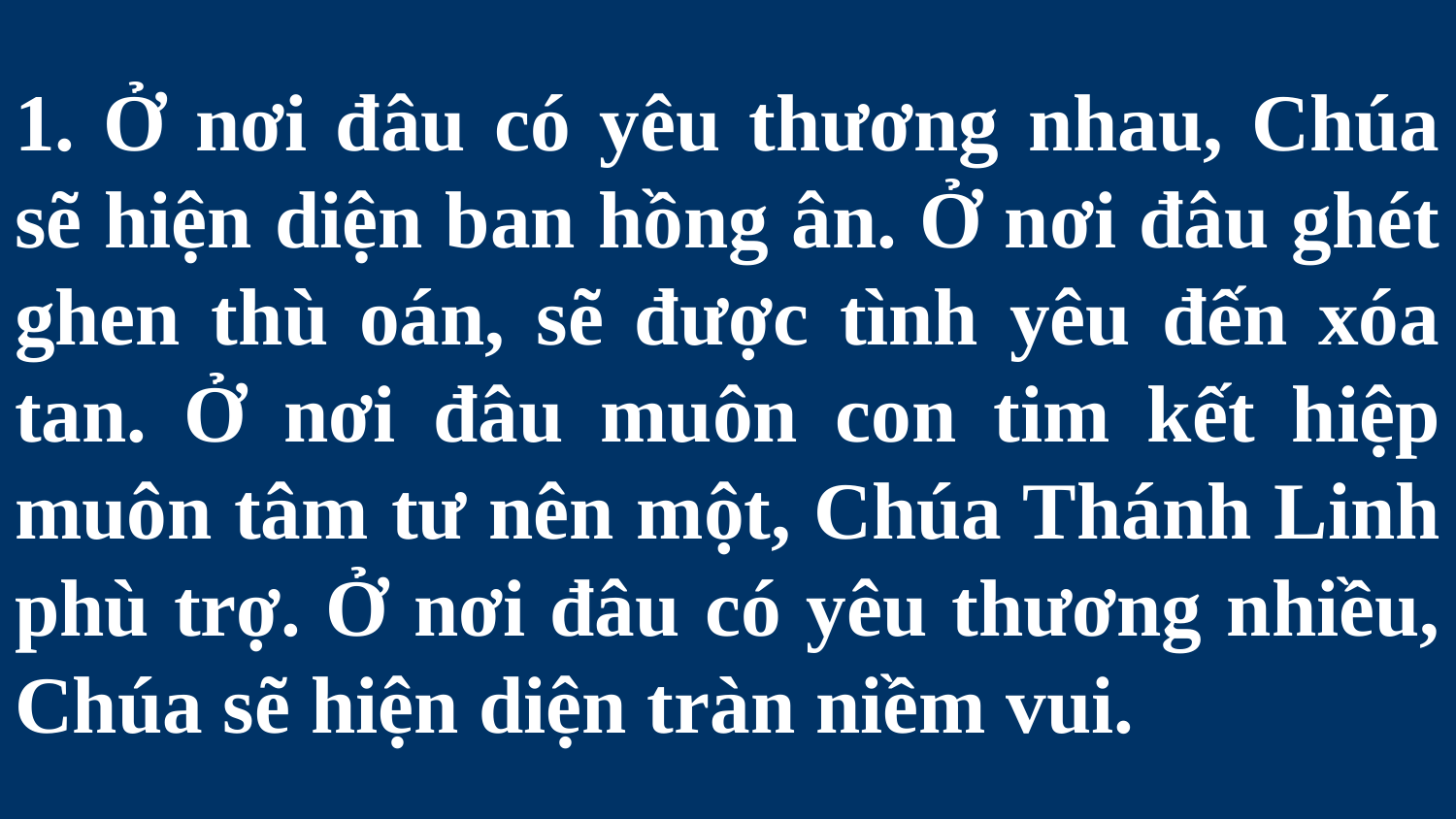

# 1. Ở nơi đâu có yêu thương nhau, Chúa sẽ hiện diện ban hồng ân. Ở nơi đâu ghét ghen thù oán, sẽ được tình yêu đến xóa tan. Ở nơi đâu muôn con tim kết hiệp muôn tâm tư nên một, Chúa Thánh Linh phù trợ. Ở nơi đâu có yêu thương nhiều, Chúa sẽ hiện diện tràn niềm vui.